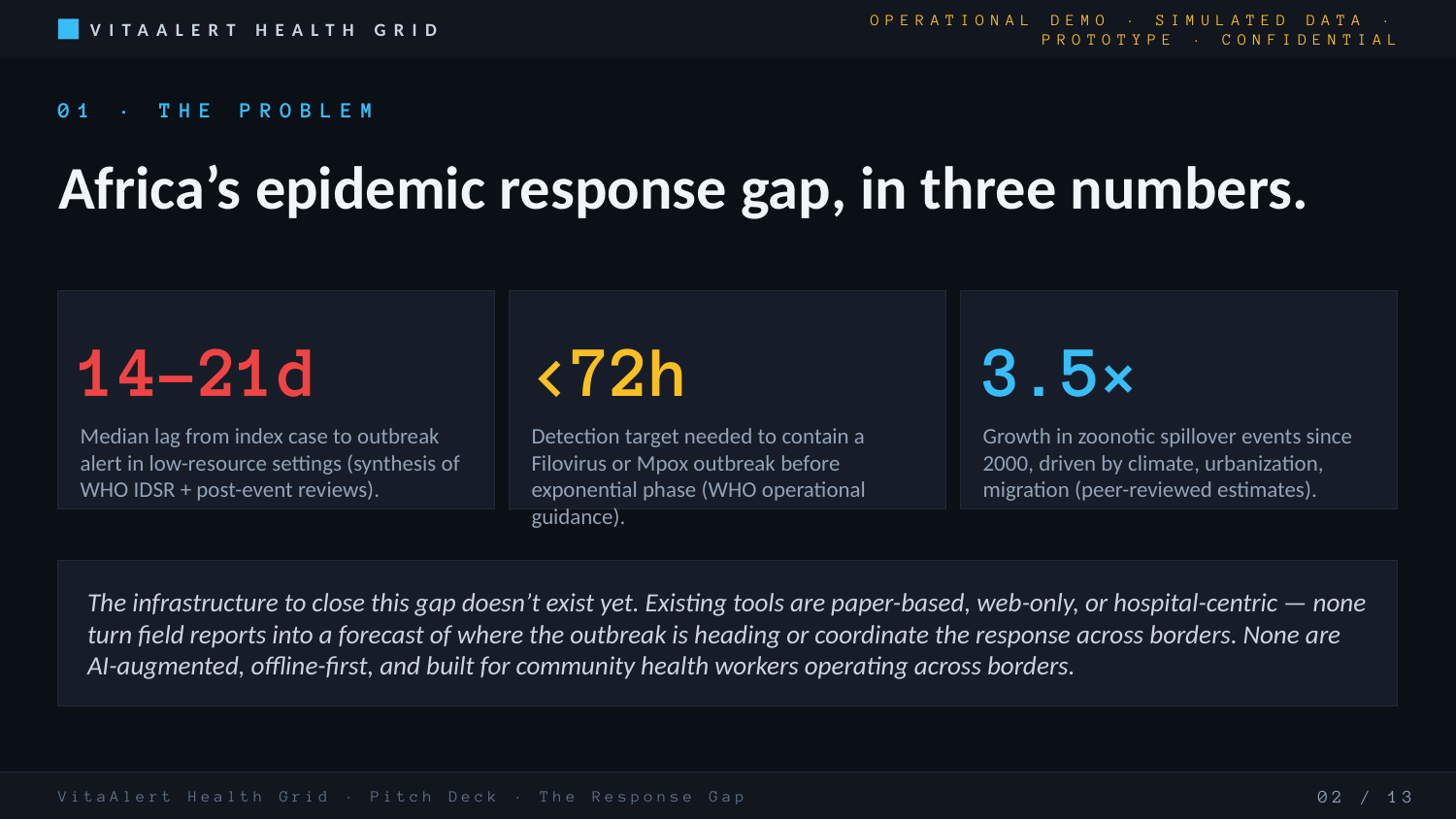

VITAALERT HEALTH GRID
OPERATIONAL DEMO · SIMULATED DATA · PROTOTYPE · CONFIDENTIAL

01 · THE PROBLEM
Africa’s epidemic response gap, in three numbers.

14–21d
<72h
3.5×
Median lag from index case to outbreak alert in low-resource settings (synthesis of WHO IDSR + post-event reviews).
Detection target needed to contain a Filovirus or Mpox outbreak before exponential phase (WHO operational guidance).
Growth in zoonotic spillover events since 2000, driven by climate, urbanization, migration (peer-reviewed estimates).

The infrastructure to close this gap doesn’t exist yet. Existing tools are paper-based, web-only, or hospital-centric — none turn field reports into a forecast of where the outbreak is heading or coordinate the response across borders. None are AI-augmented, offline-first, and built for community health workers operating across borders.

VitaAlert Health Grid · Pitch Deck · The Response Gap
02 / 13